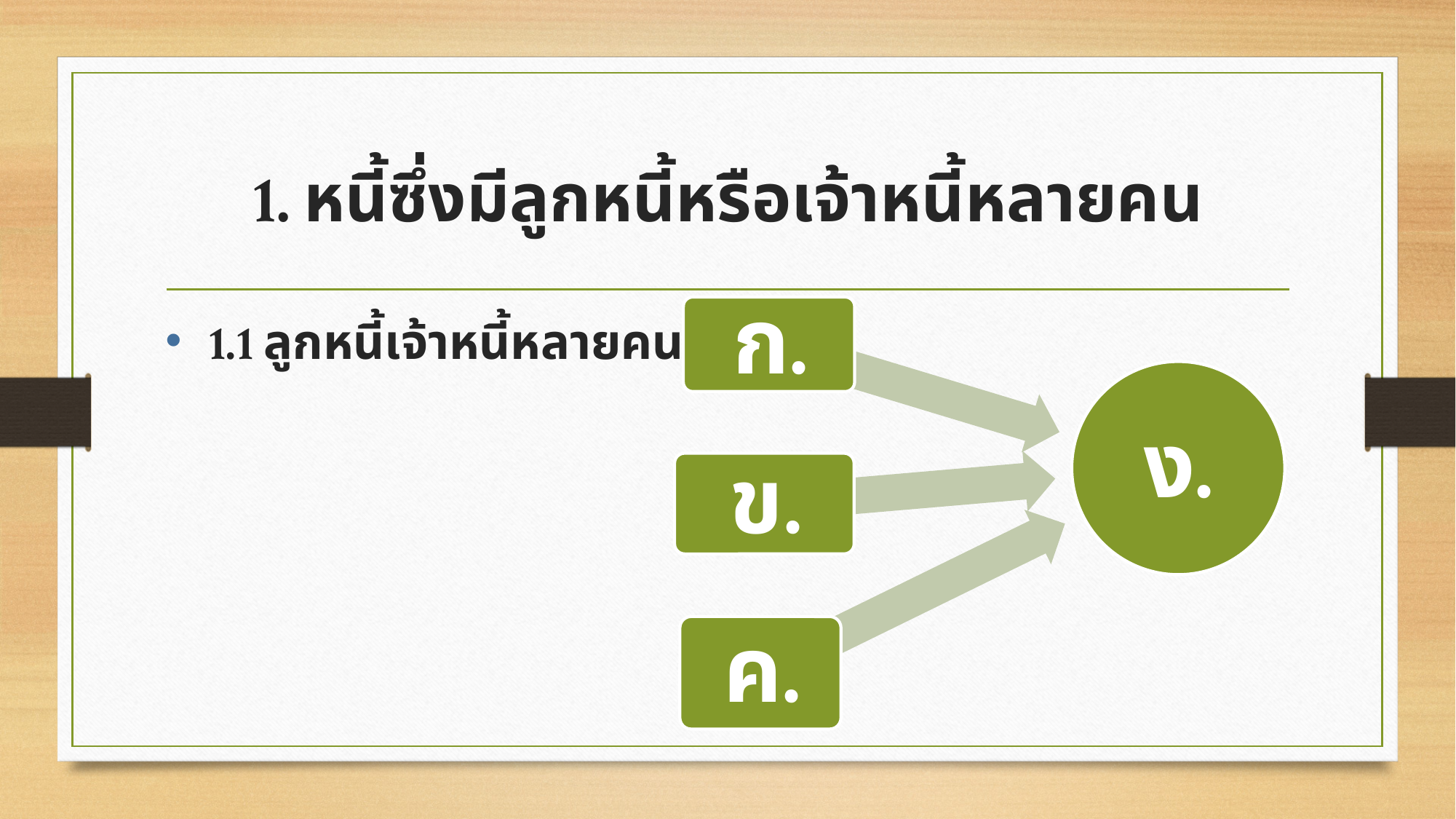

# 1. หนี้ซึ่งมีลูกหนี้หรือเจ้าหนี้หลายคน
ง.
ก.
ข.
ค.
 1.1 ลูกหนี้เจ้าหนี้หลายคน